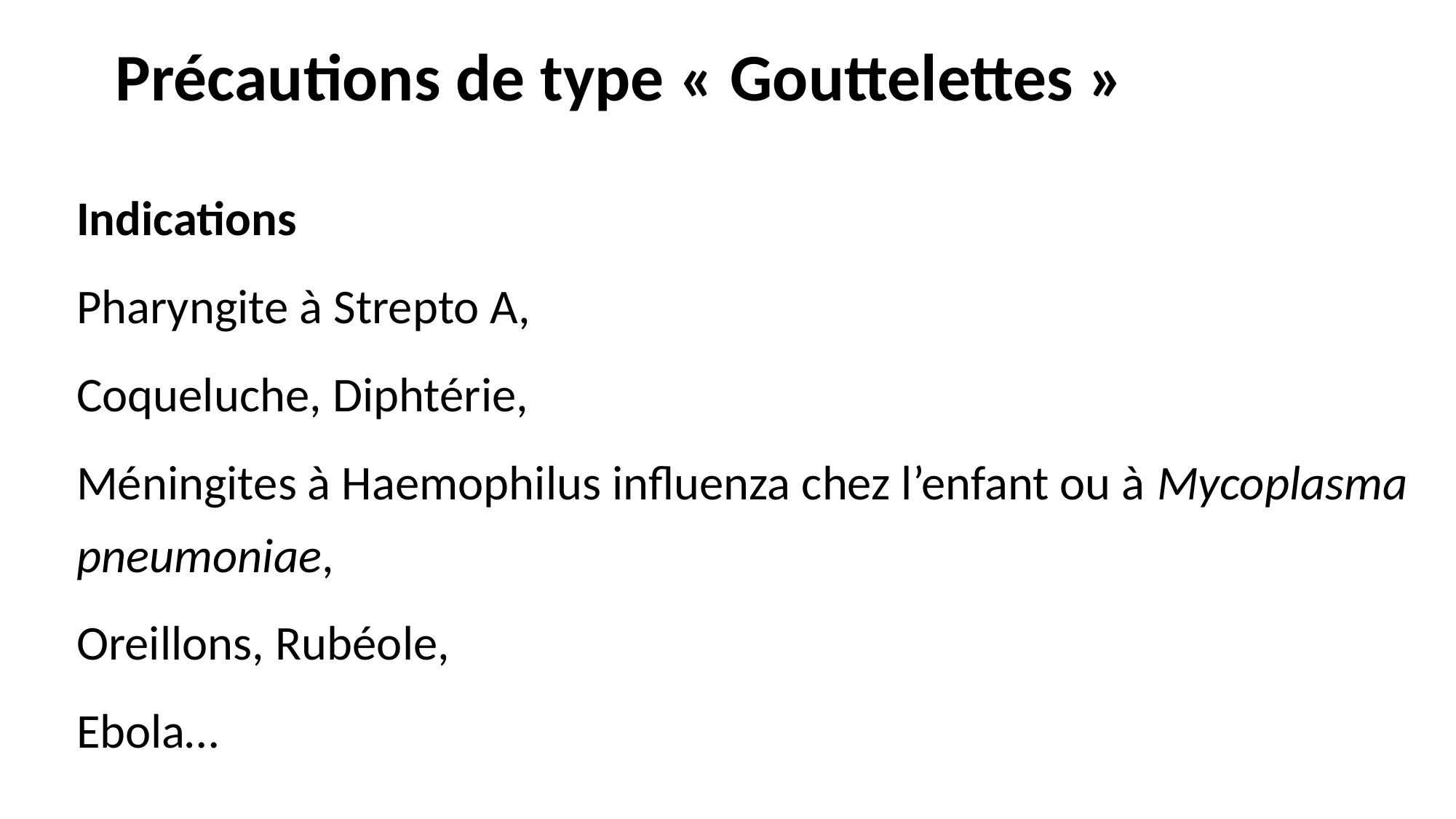

# Précautions de type « Gouttelettes »
Indications
Pharyngite à Strepto A,
Coqueluche, Diphtérie,
Méningites à Haemophilus influenza chez l’enfant ou à Mycoplasma pneumoniae,
Oreillons, Rubéole,
Ebola…